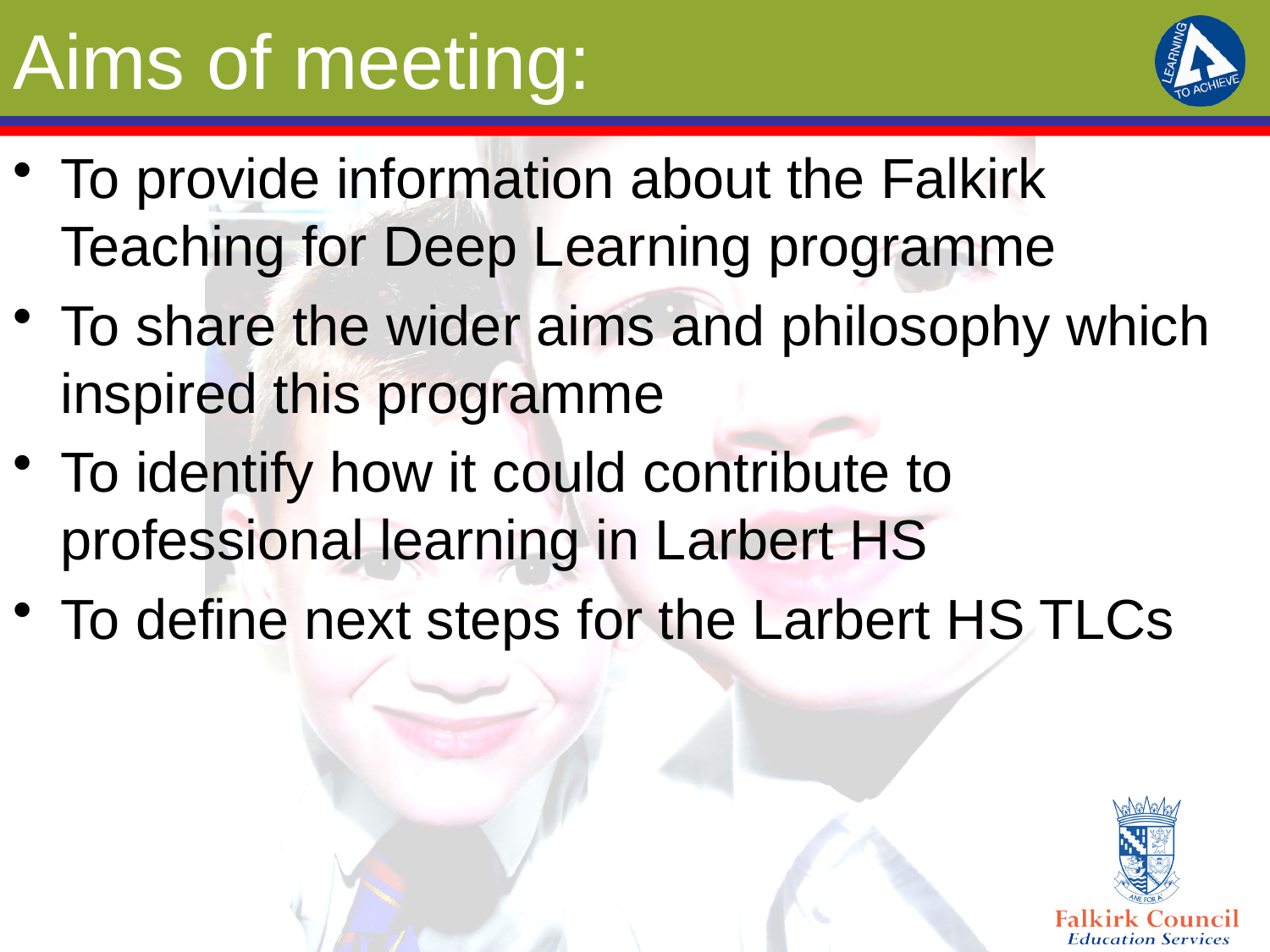

# Aims of meeting:
To provide information about the Falkirk Teaching for Deep Learning programme
To share the wider aims and philosophy which inspired this programme
To identify how it could contribute to professional learning in Larbert HS
To define next steps for the Larbert HS TLCs